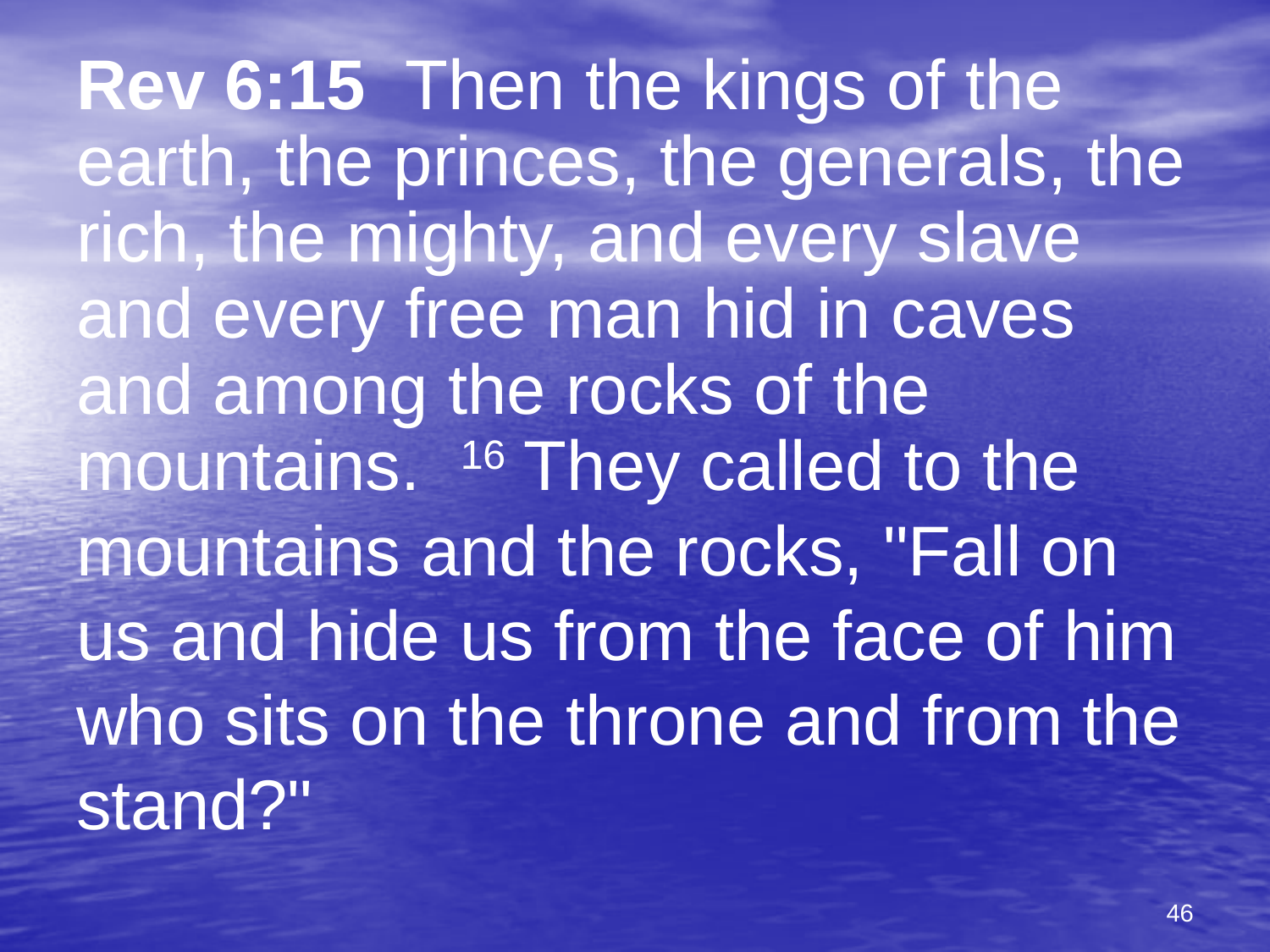

Rev 6:15  Then the kings of the earth, the princes, the generals, the rich, the mighty, and every slave and every free man hid in caves and among the rocks of the mountains.  16 They called to the
mountains and the rocks, "Fall on us and hide us from the face of him who sits on the throne and from the
stand?"

46